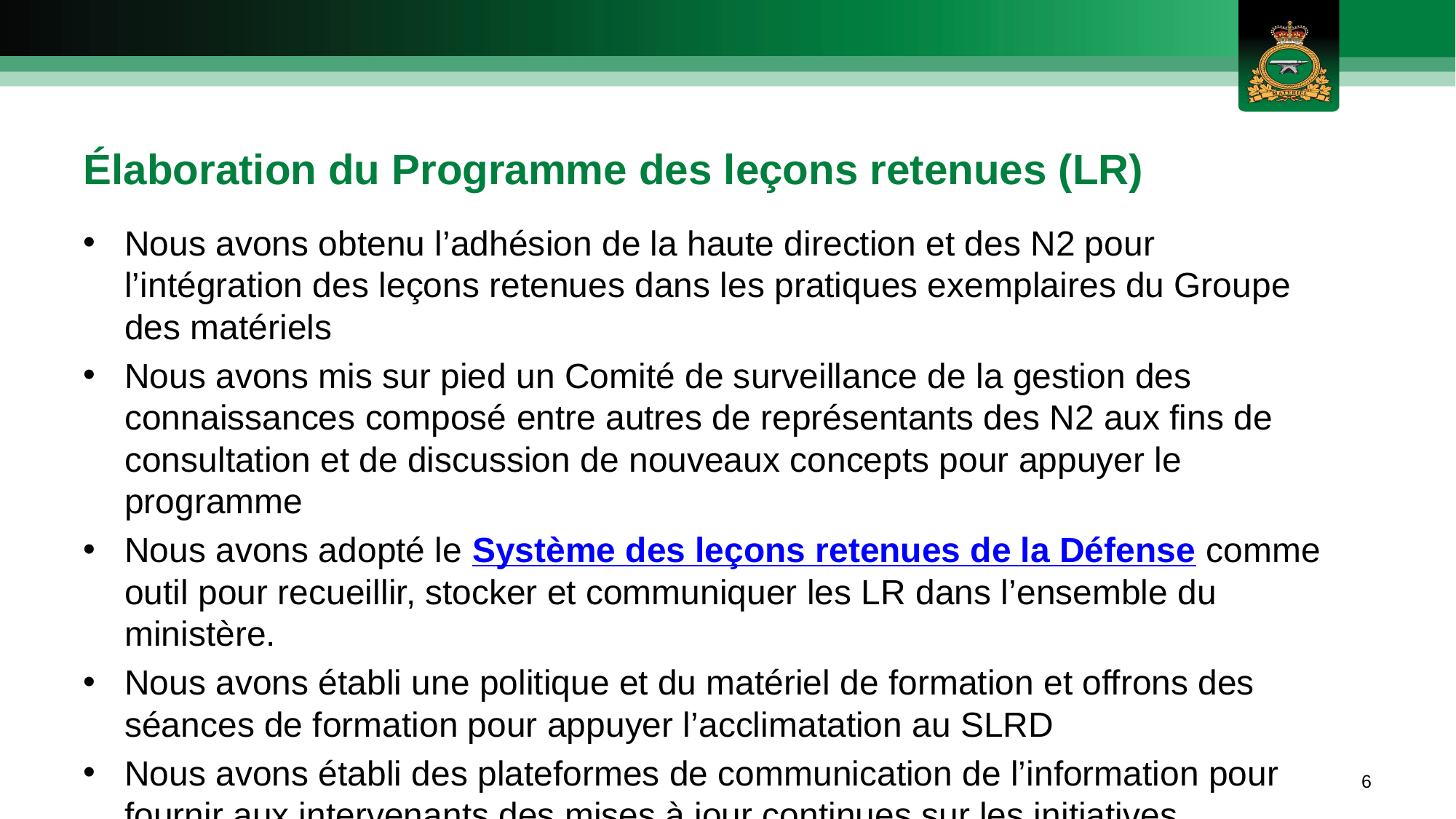

# Élaboration du Programme des leçons retenues (LR)
Nous avons obtenu l’adhésion de la haute direction et des N2 pour l’intégration des leçons retenues dans les pratiques exemplaires du Groupe des matériels
Nous avons mis sur pied un Comité de surveillance de la gestion des connaissances composé entre autres de représentants des N2 aux fins de consultation et de discussion de nouveaux concepts pour appuyer le programme
Nous avons adopté le Système des leçons retenues de la Défense comme outil pour recueillir, stocker et communiquer les LR dans l’ensemble du ministère.
Nous avons établi une politique et du matériel de formation et offrons des séances de formation pour appuyer l’acclimatation au SLRD
Nous avons établi des plateformes de communication de l’information pour fournir aux intervenants des mises à jour continues sur les initiatives
6